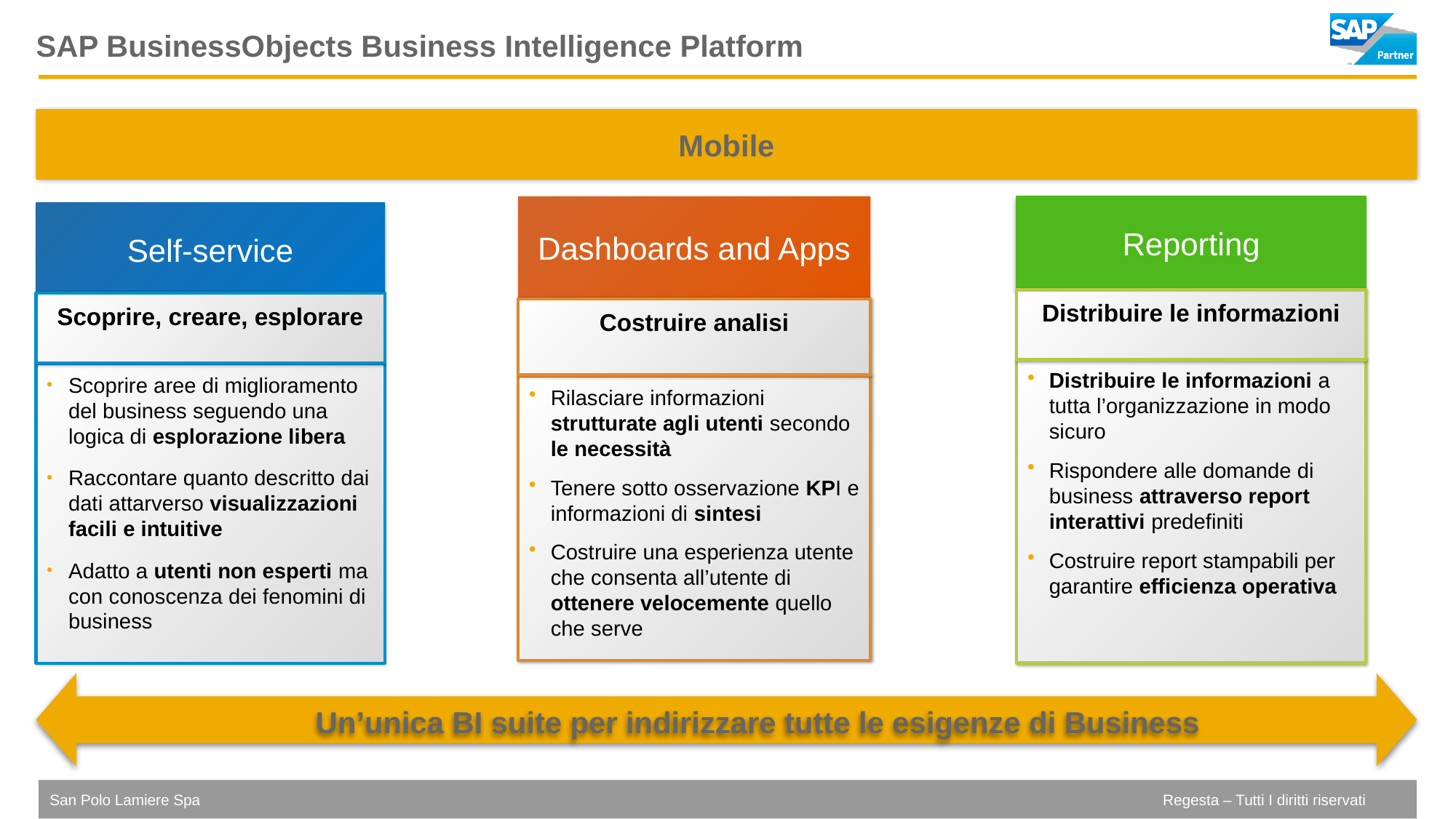

# SAP BusinessObjects Business Intelligence Platform
Mobile
Reporting
Distribuire le informazioni

Distribuire le informazioni a tutta l’organizzazione in modo sicuro
Rispondere alle domande di business attraverso report interattivi predefiniti
Costruire report stampabili per garantire efficienza operativa

Dashboards and Apps
Costruire analisi
Rilasciare informazioni strutturate agli utenti secondo le necessità
Tenere sotto osservazione KPI e informazioni di sintesi
Costruire una esperienza utente che consenta all’utente di ottenere velocemente quello che serve
Self-service
Scoprire, creare, esplorare
Scoprire aree di miglioramento del business seguendo una logica di esplorazione libera
Raccontare quanto descritto dai dati attarverso visualizzazioni facili e intuitive
Adatto a utenti non esperti ma con conoscenza dei fenomini di business

Un’unica BI suite per indirizzare tutte le esigenze di Business